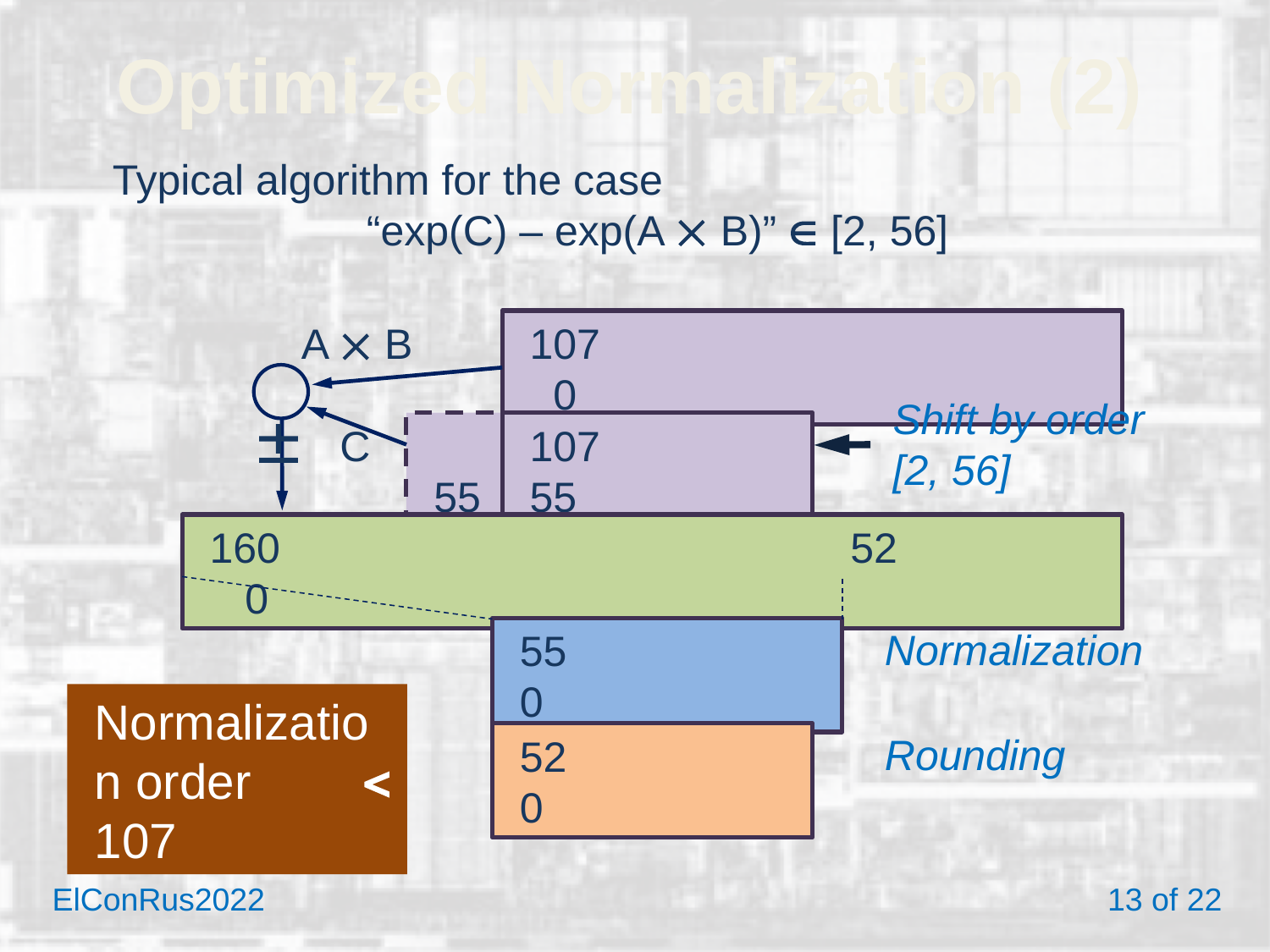

# Optimized Normalization (2)
Typical algorithm for the case
		“exp(C) – exp(A × B)” ∈ [2, 56]
A × B
107	                                         0
 ±

Shift by order [2, 56]
C
	          55
107	          55
160		 	                      52                     0
Normalization
55	                0
Normalization order	 < 107
Rounding
52	             0
ElConRus2022 	                                		                                 13 of 22